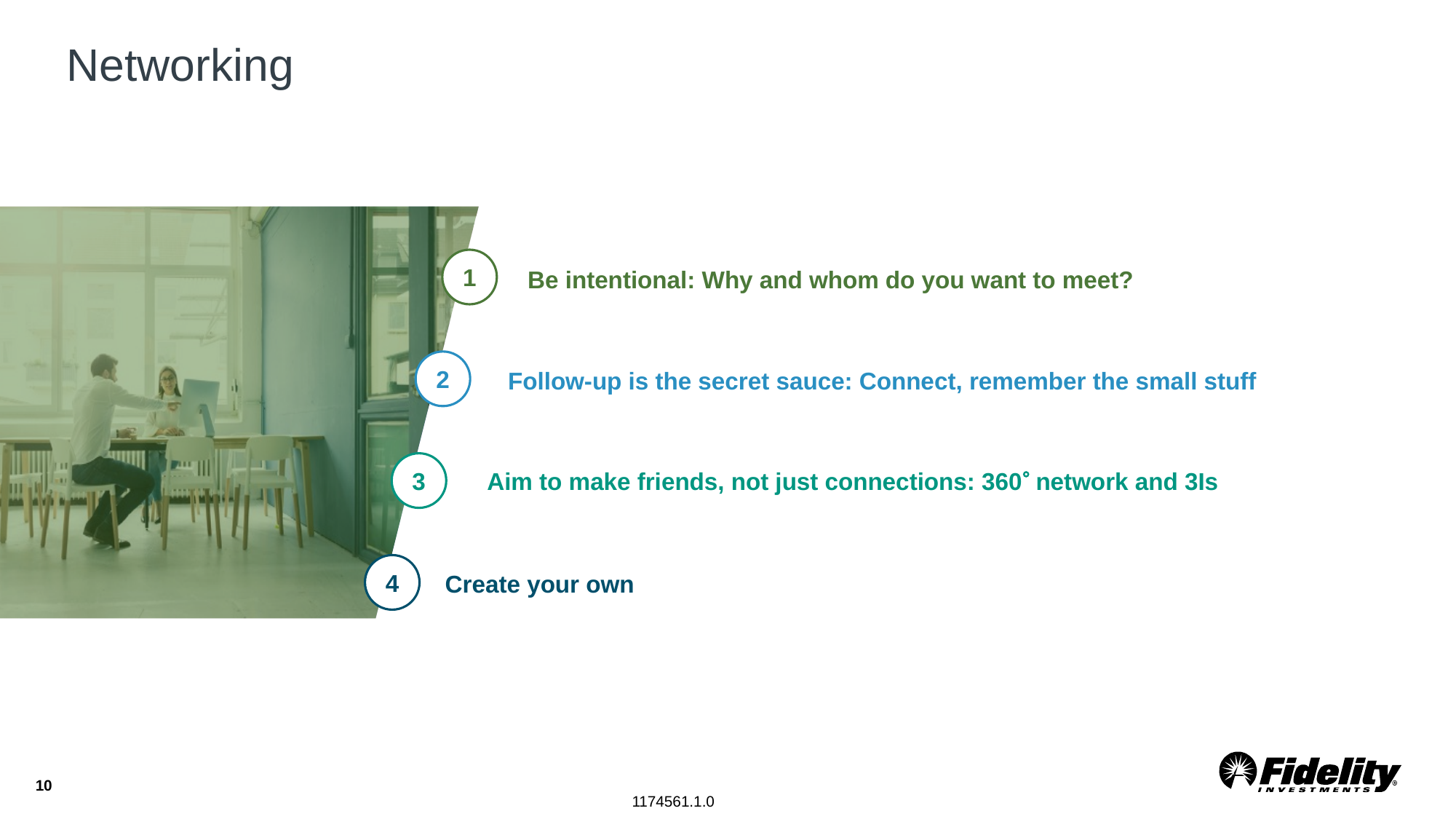

# Networking

1
Be intentional: Why and whom do you want to meet?
2
Follow-up is the secret sauce: Connect, remember the small stuff
3
Aim to make friends, not just connections: 360° network and 3Is
4
Create your own
10
1174561.1.0